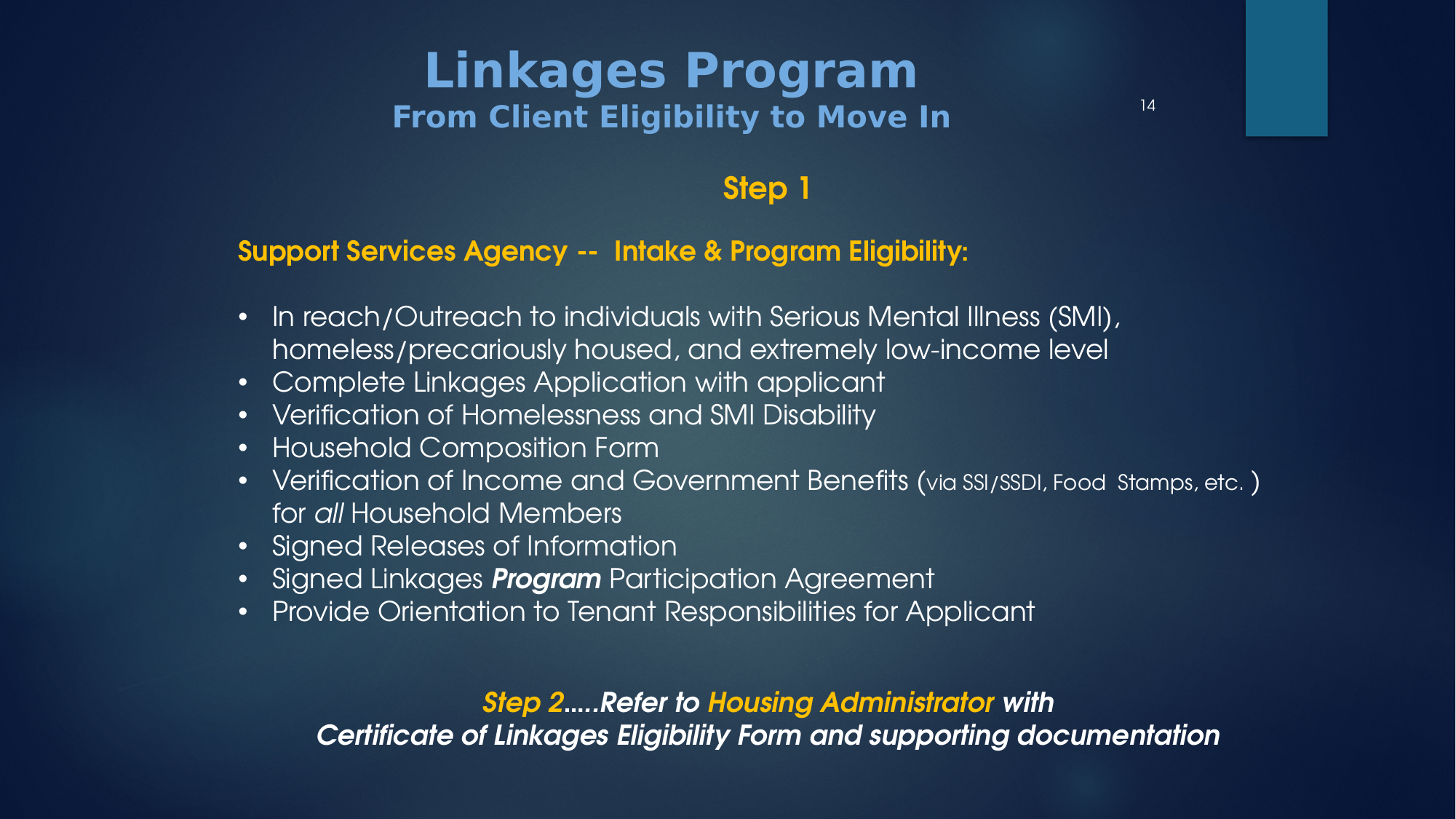

Linkages Program
From Client Eligibility to Move In
14
Step 1

Support Services Agency --  Intake & Program Eligibility:

In reach/Outreach to individuals with Serious Mental Illness (SMI), homeless/precariously housed, and extremely low-income level
Complete Linkages Application with applicant
Verification of Homelessness and SMI Disability
Household Composition Form
Verification of Income and Government Benefits (via SSI/SSDI, Food  Stamps, etc. ) for all Household Members
Signed Releases of Information
Signed Linkages Program Participation Agreement
Provide Orientation to Tenant Responsibilities for Applicant

Step 2…..Refer to Housing Administrator with
Certificate of Linkages Eligibility Form and supporting documentation